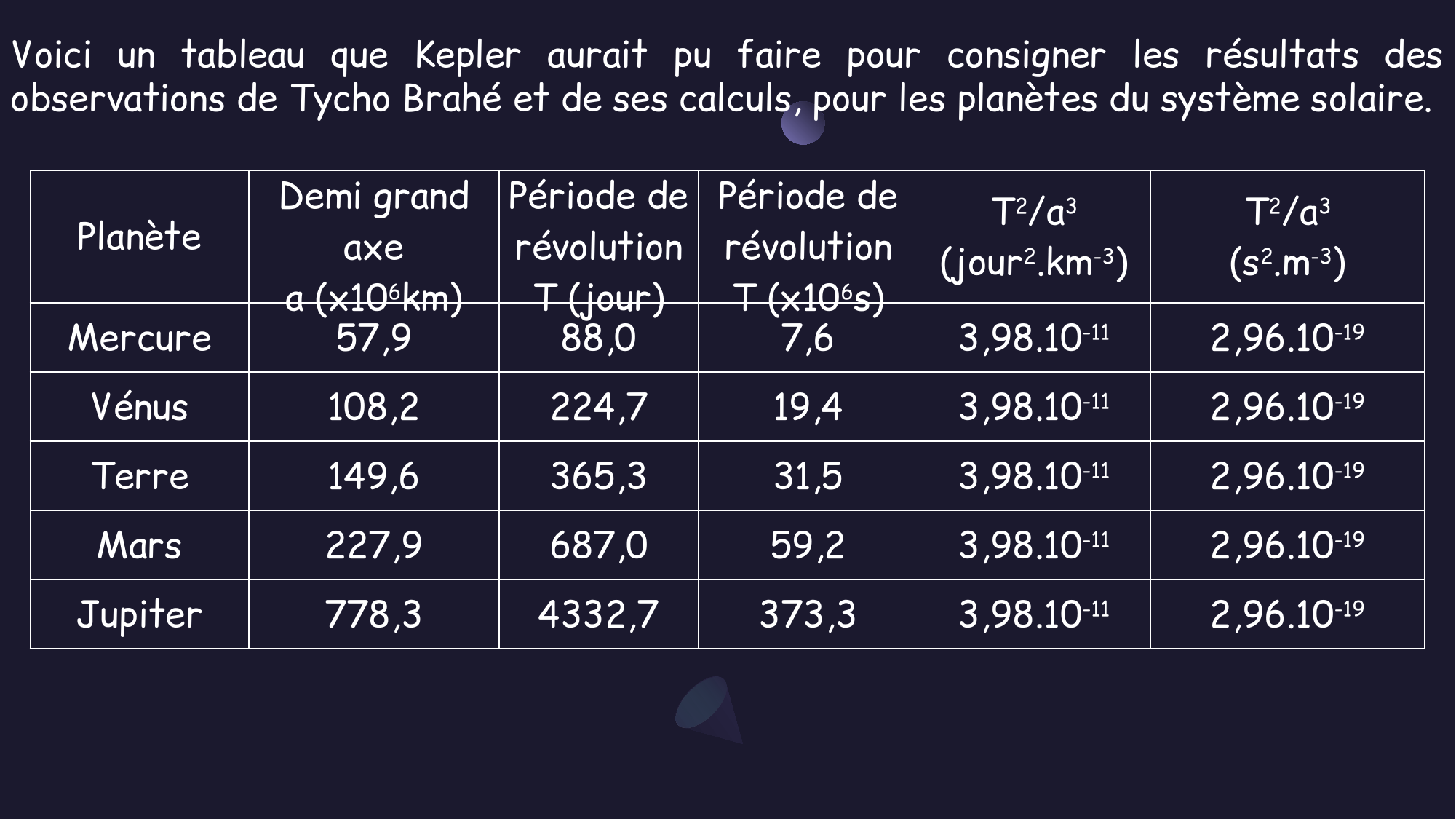

Voici un tableau que Kepler aurait pu faire pour consigner les résultats des observations de Tycho Brahé et de ses calculs, pour les planètes du système solaire.
| Planète | Demi grand axe a (x106km) | Période de révolution T (jour) | Période de révolution T (x106s) | T2/a3 (jour2.km-3) | T2/a3 (s2.m-3) |
| --- | --- | --- | --- | --- | --- |
| Mercure | 57,9 | 88,0 | 7,6 | 3,98.10-11 | 2,96.10-19 |
| Vénus | 108,2 | 224,7 | 19,4 | 3,98.10-11 | 2,96.10-19 |
| Terre | 149,6 | 365,3 | 31,5 | 3,98.10-11 | 2,96.10-19 |
| Mars | 227,9 | 687,0 | 59,2 | 3,98.10-11 | 2,96.10-19 |
| Jupiter | 778,3 | 4332,7 | 373,3 | 3,98.10-11 | 2,96.10-19 |